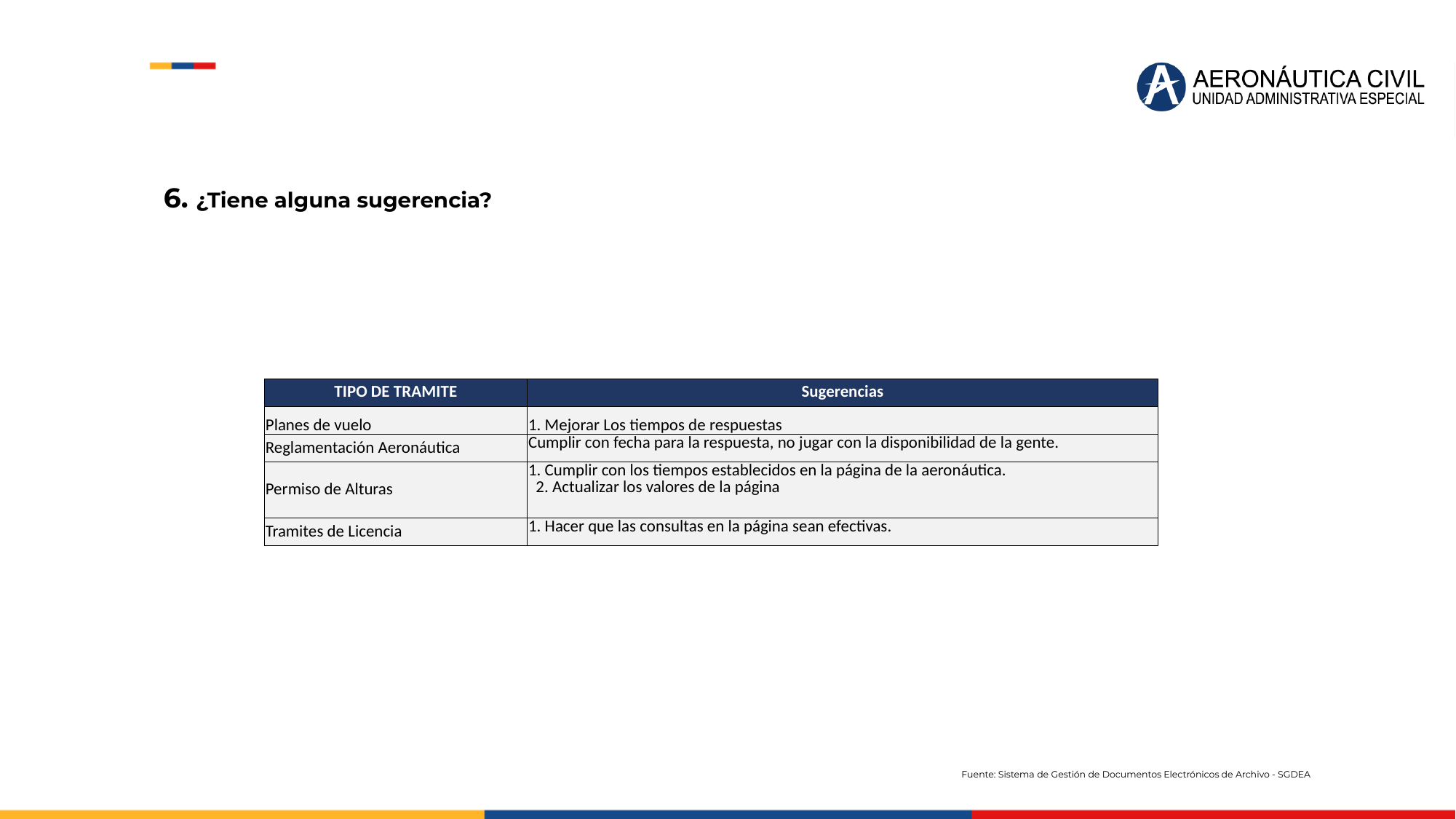

6. ¿Tiene alguna sugerencia?
| TIPO DE TRAMITE | Sugerencias |
| --- | --- |
| Planes de vuelo | 1. Mejorar Los tiempos de respuestas |
| Reglamentación Aeronáutica | Cumplir con fecha para la respuesta, no jugar con la disponibilidad de la gente. |
| Permiso de Alturas | 1. Cumplir con los tiempos establecidos en la página de la aeronáutica. 2. Actualizar los valores de la página |
| Tramites de Licencia | 1. Hacer que las consultas en la página sean efectivas. |
Fuente: Sistema de Gestión de Documentos Electrónicos de Archivo - SGDEA